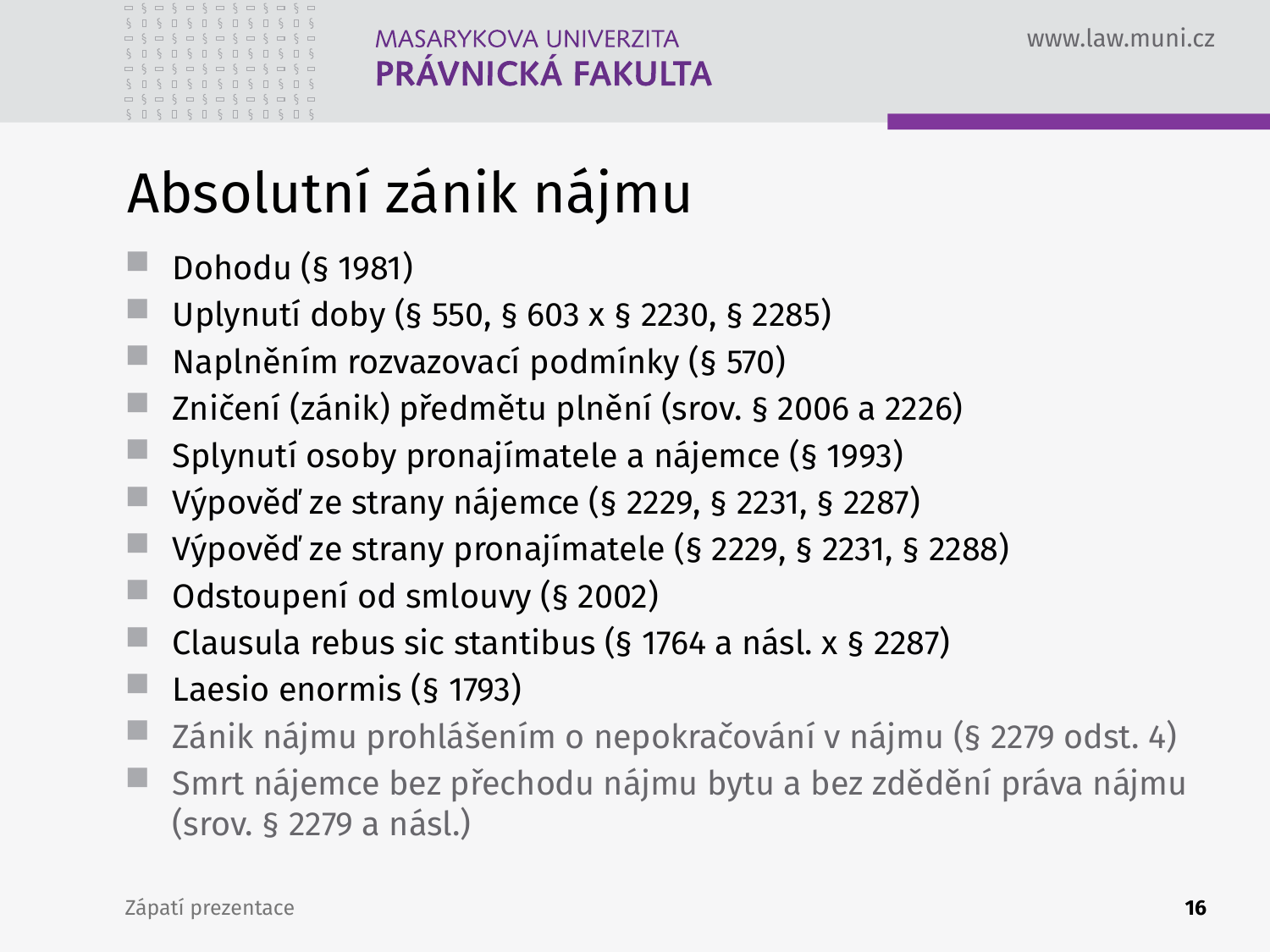

# Absolutní zánik nájmu
Dohodu (§ 1981)
Uplynutí doby (§ 550, § 603 x § 2230, § 2285)
Naplněním rozvazovací podmínky (§ 570)
Zničení (zánik) předmětu plnění (srov. § 2006 a 2226)
Splynutí osoby pronajímatele a nájemce (§ 1993)
Výpověď ze strany nájemce (§ 2229, § 2231, § 2287)
Výpověď ze strany pronajímatele (§ 2229, § 2231, § 2288)
Odstoupení od smlouvy (§ 2002)
Clausula rebus sic stantibus (§ 1764 a násl. x § 2287)
Laesio enormis (§ 1793)
Zánik nájmu prohlášením o nepokračování v nájmu (§ 2279 odst. 4)
Smrt nájemce bez přechodu nájmu bytu a bez zdědění práva nájmu (srov. § 2279 a násl.)

Zápatí prezentace
16